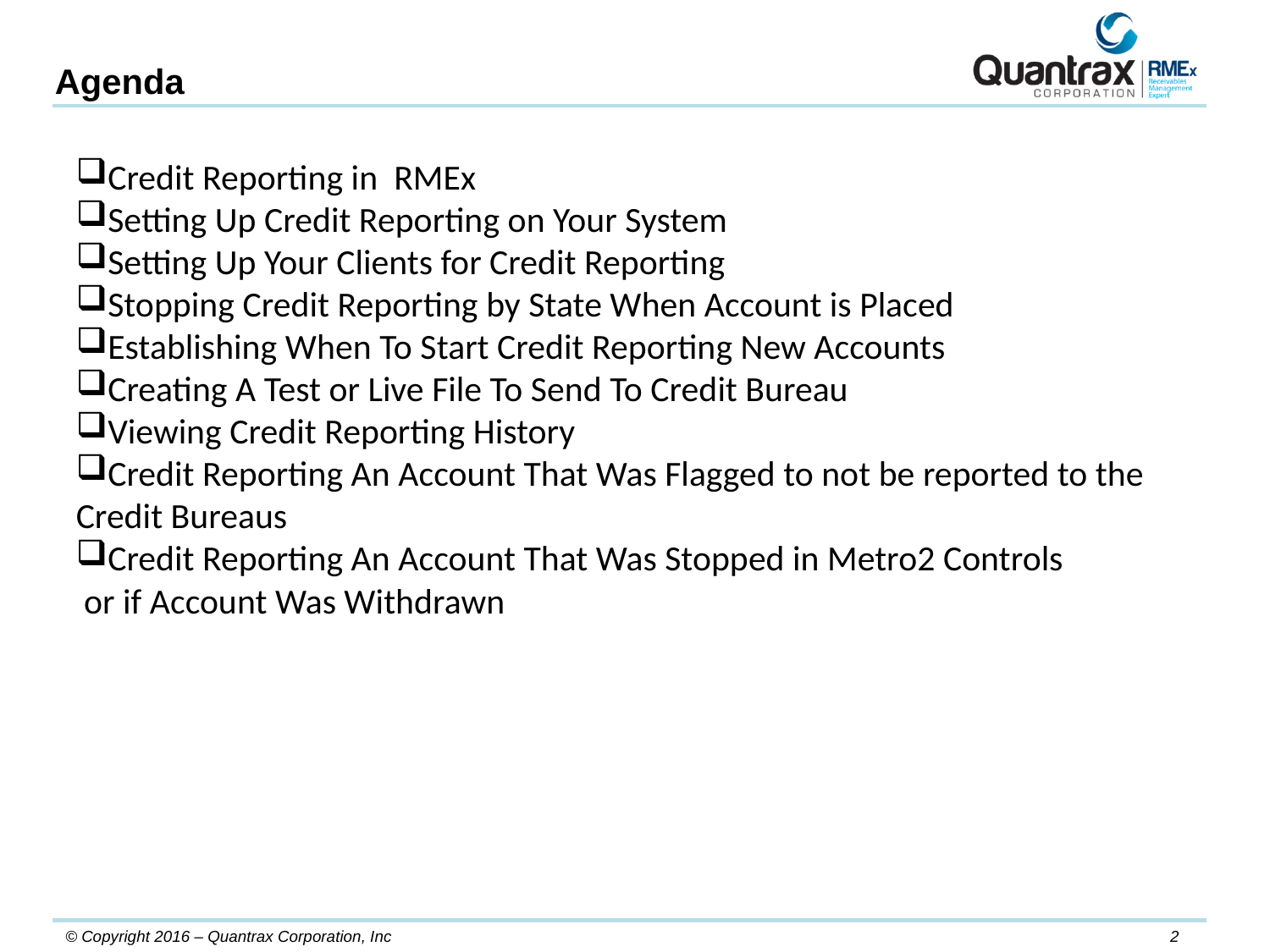

Agenda
Credit Reporting in  RMEx
Setting Up Credit Reporting on Your System
Setting Up Your Clients for Credit Reporting
Stopping Credit Reporting by State When Account is Placed
Establishing When To Start Credit Reporting New Accounts
Creating A Test or Live File To Send To Credit Bureau
Viewing Credit Reporting History
Credit Reporting An Account That Was Flagged to not be reported to the Credit Bureaus
Credit Reporting An Account That Was Stopped in Metro2 Controls
 or if Account Was Withdrawn